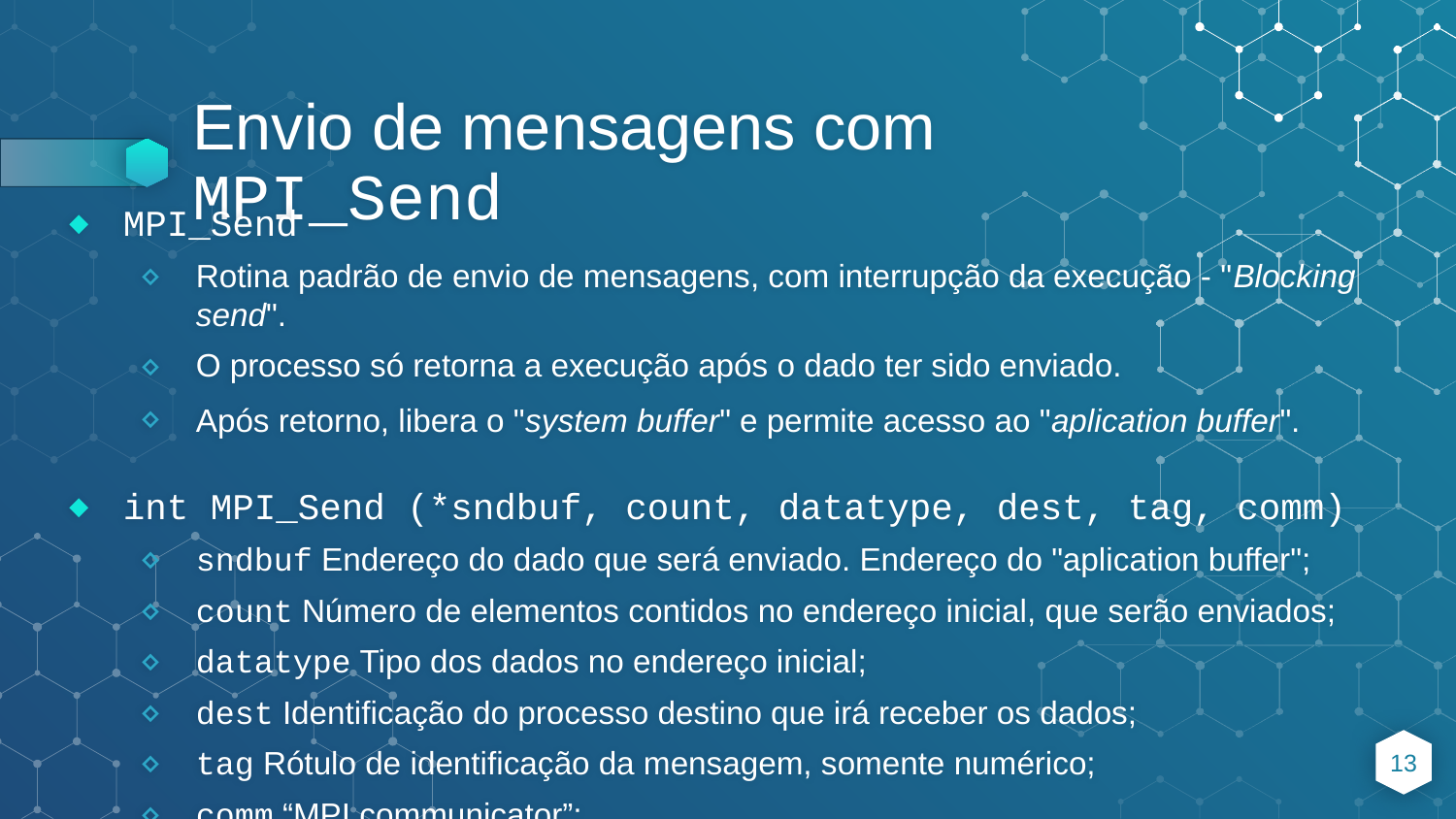

# Envio de mensagens com MPI_Send
MPI_Send
Rotina padrão de envio de mensagens, com interrupção da execução - "Blocking send".
O processo só retorna a execução após o dado ter sido enviado.
Após retorno, libera o "system buffer" e permite acesso ao "aplication buffer".

int MPI_Send (*sndbuf, count, datatype, dest, tag, comm)
sndbuf Endereço do dado que será enviado. Endereço do "aplication buffer";
count Número de elementos contidos no endereço inicial, que serão enviados;
datatype Tipo dos dados no endereço inicial;
dest Identificação do processo destino que irá receber os dados;
tag Rótulo de identificação da mensagem, somente numérico;
comm “MPI communicator”;
13